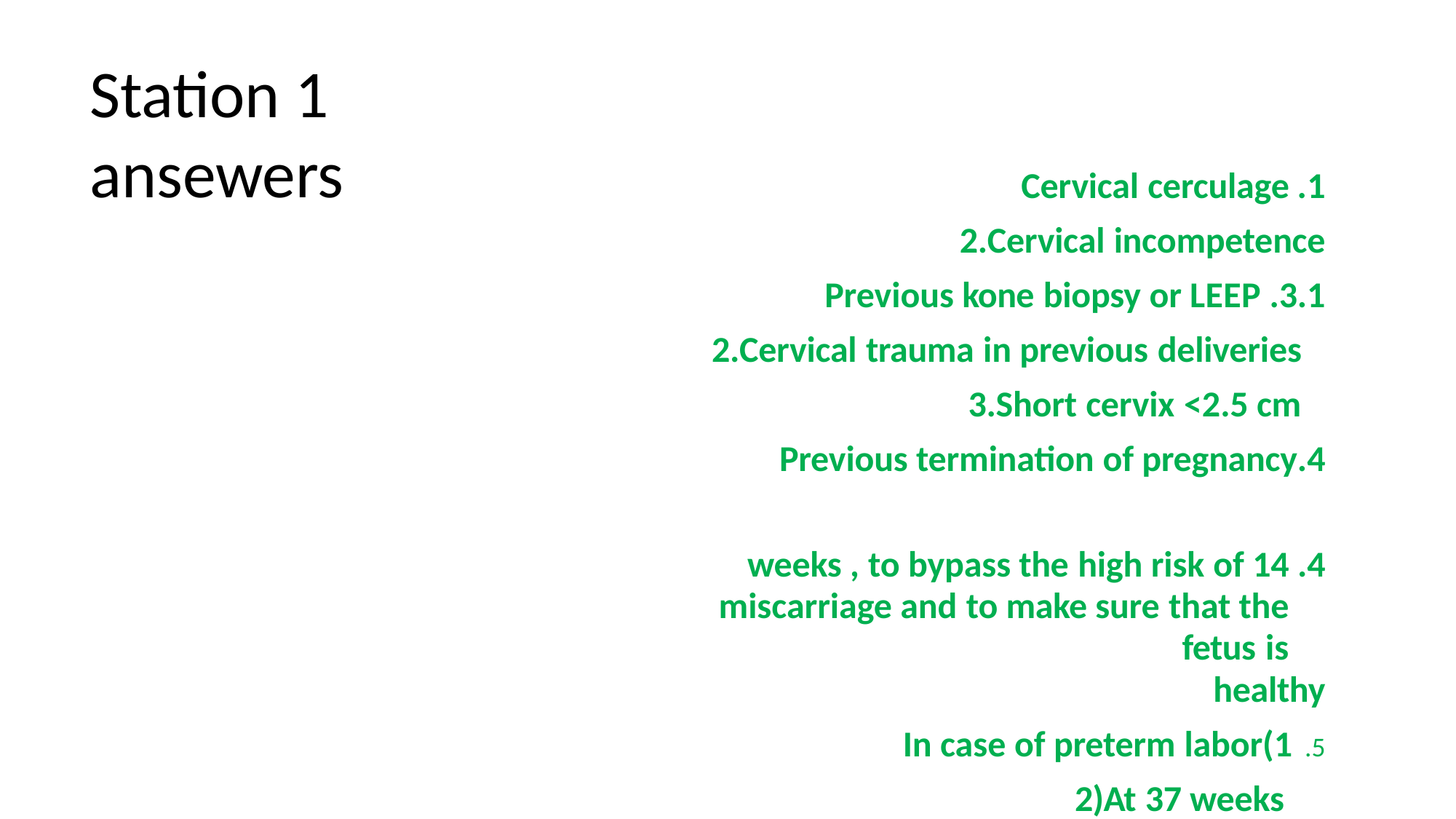

# Station 1 ansewers
1.Cervical cerculage  2.Cervical incompetence
3.1.Previous kone biopsy or LEEP  2.Cervical trauma in previous deliveries  3.Short cervix <2.5 cm
4.Previous termination of pregnancy

14 weeks , to bypass the high risk of miscarriage and to make sure that the fetus is
healthy
	1)In case of preterm labor  2)At 37 weeks  3)Miscarriage